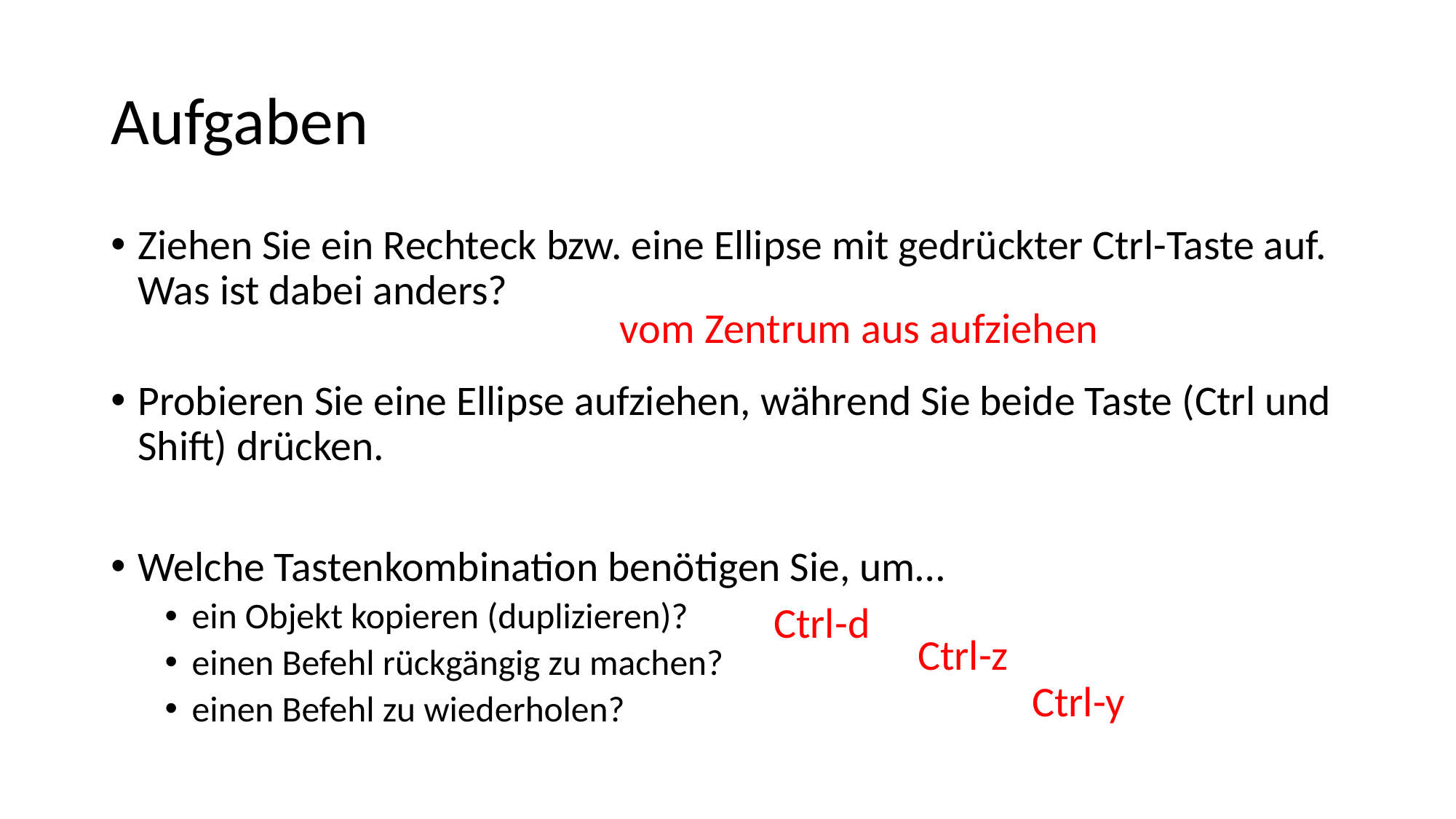

# Aufgaben
Ziehen Sie ein Rechteck bzw. eine Ellipse mit gedrückter Ctrl-Taste auf.
Was ist dabei anders?
Probieren Sie eine Ellipse aufziehen, während Sie beide Taste (Ctrl und Shift) drücken.

Welche Tastenkombination benötigen Sie, um…
ein Objekt kopieren (duplizieren)?
einen Befehl rückgängig zu machen?
einen Befehl zu wiederholen?
vom Zentrum aus aufziehen
Ctrl-d
Ctrl-z
Ctrl-y